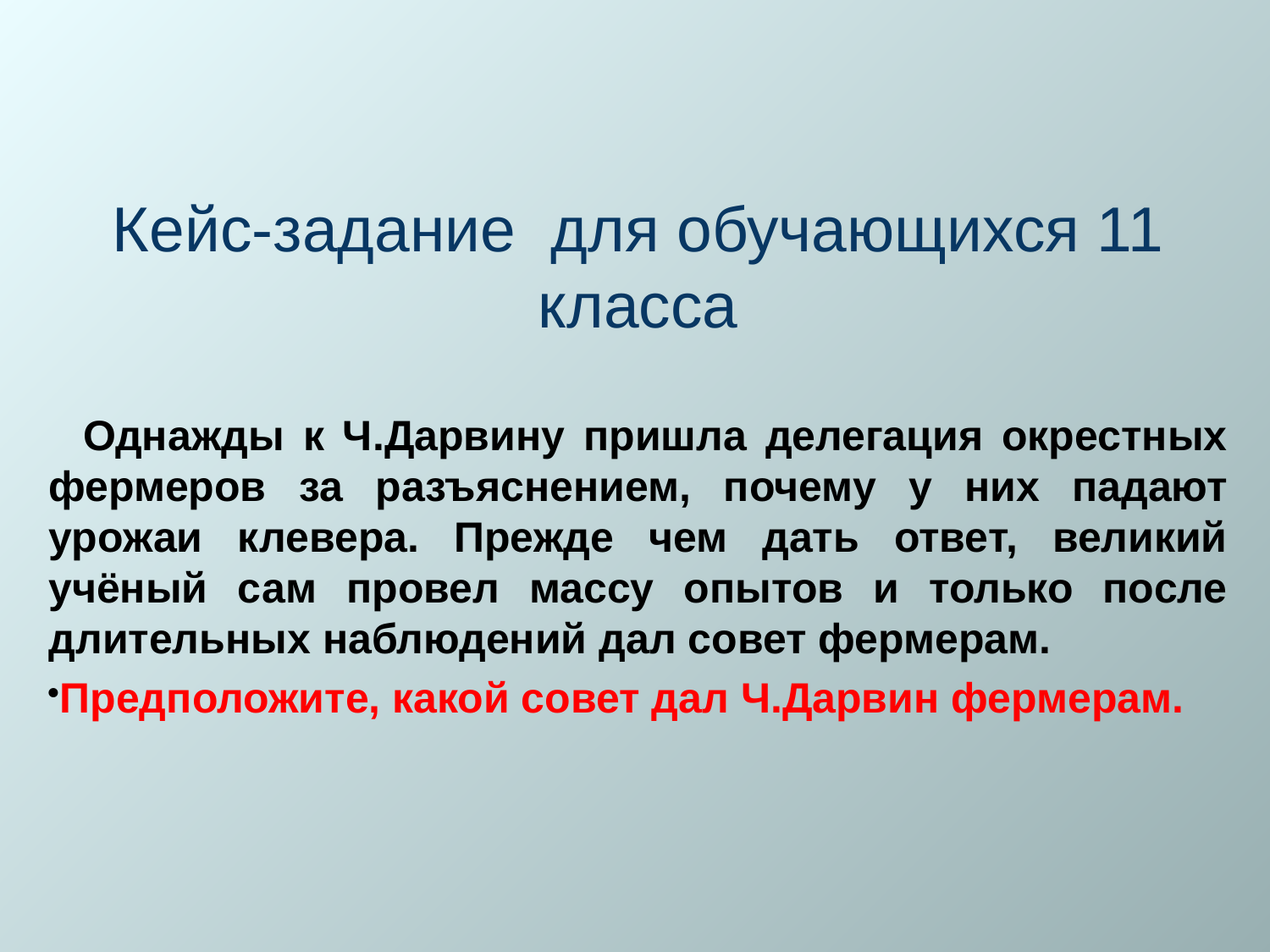

Кейс-задание  для обучающихся 11 класса

  Однажды к Ч.Дарвину пришла делегация окрестных фермеров за разъяснением, почему у них падают урожаи клевера. Прежде чем дать ответ, великий учёный сам провел массу опытов и только после длительных наблюдений дал совет фермерам.
Предположите, какой совет дал Ч.Дарвин фермерам.